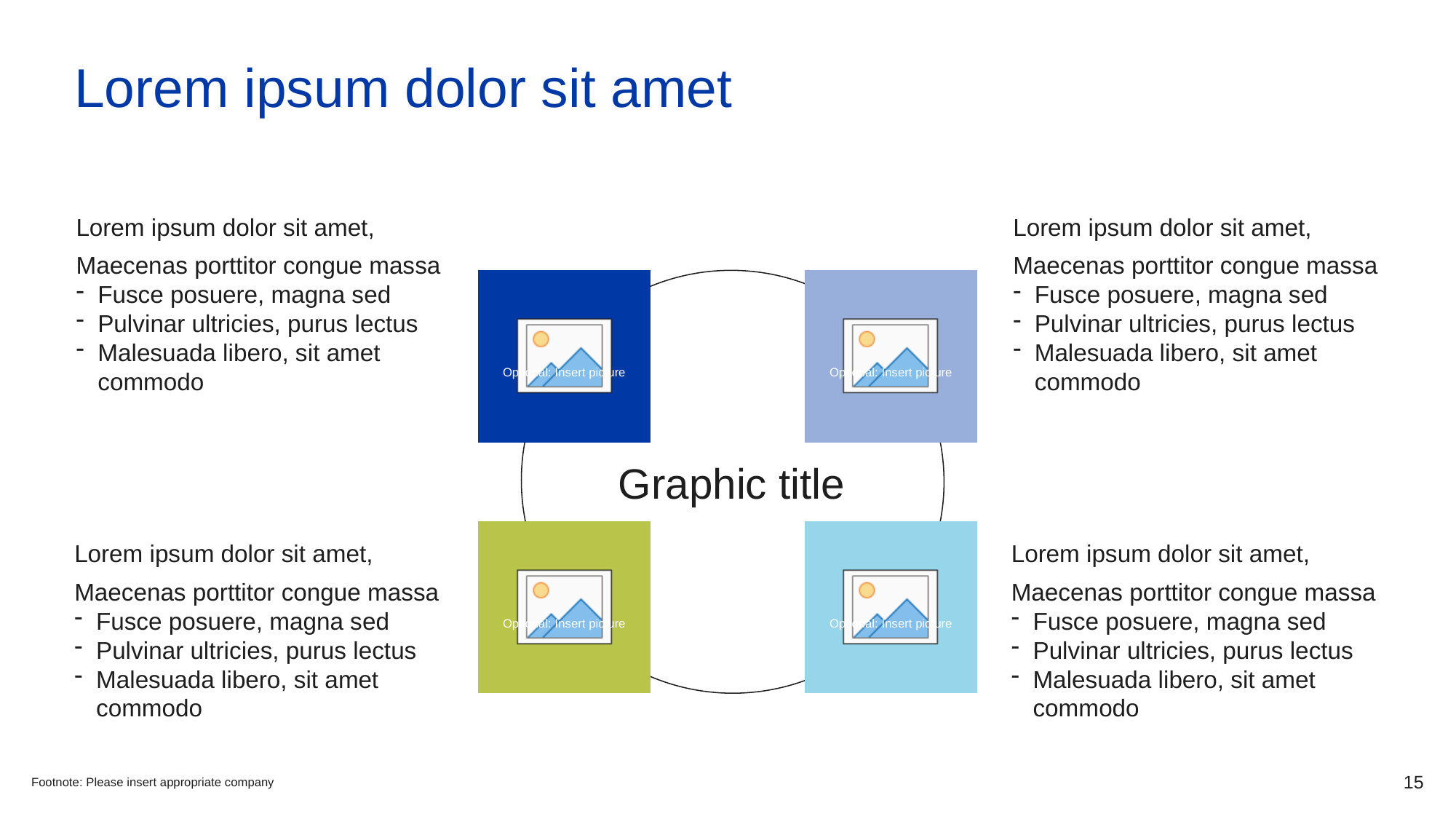

# Lorem ipsum dolor sit amet
Lorem ipsum dolor sit amet,
Maecenas porttitor congue massa
Fusce posuere, magna sed
Pulvinar ultricies, purus lectus
Malesuada libero, sit amet commodo

Lorem ipsum dolor sit amet,
Maecenas porttitor congue massa
Fusce posuere, magna sed
Pulvinar ultricies, purus lectus
Malesuada libero, sit amet commodo

Graphic title

Lorem ipsum dolor sit amet,
Maecenas porttitor congue massa
Fusce posuere, magna sed
Pulvinar ultricies, purus lectus
Malesuada libero, sit amet commodo

Lorem ipsum dolor sit amet,
Maecenas porttitor congue massa
Fusce posuere, magna sed
Pulvinar ultricies, purus lectus
Malesuada libero, sit amet commodo

Footnote: Please insert appropriate company
15